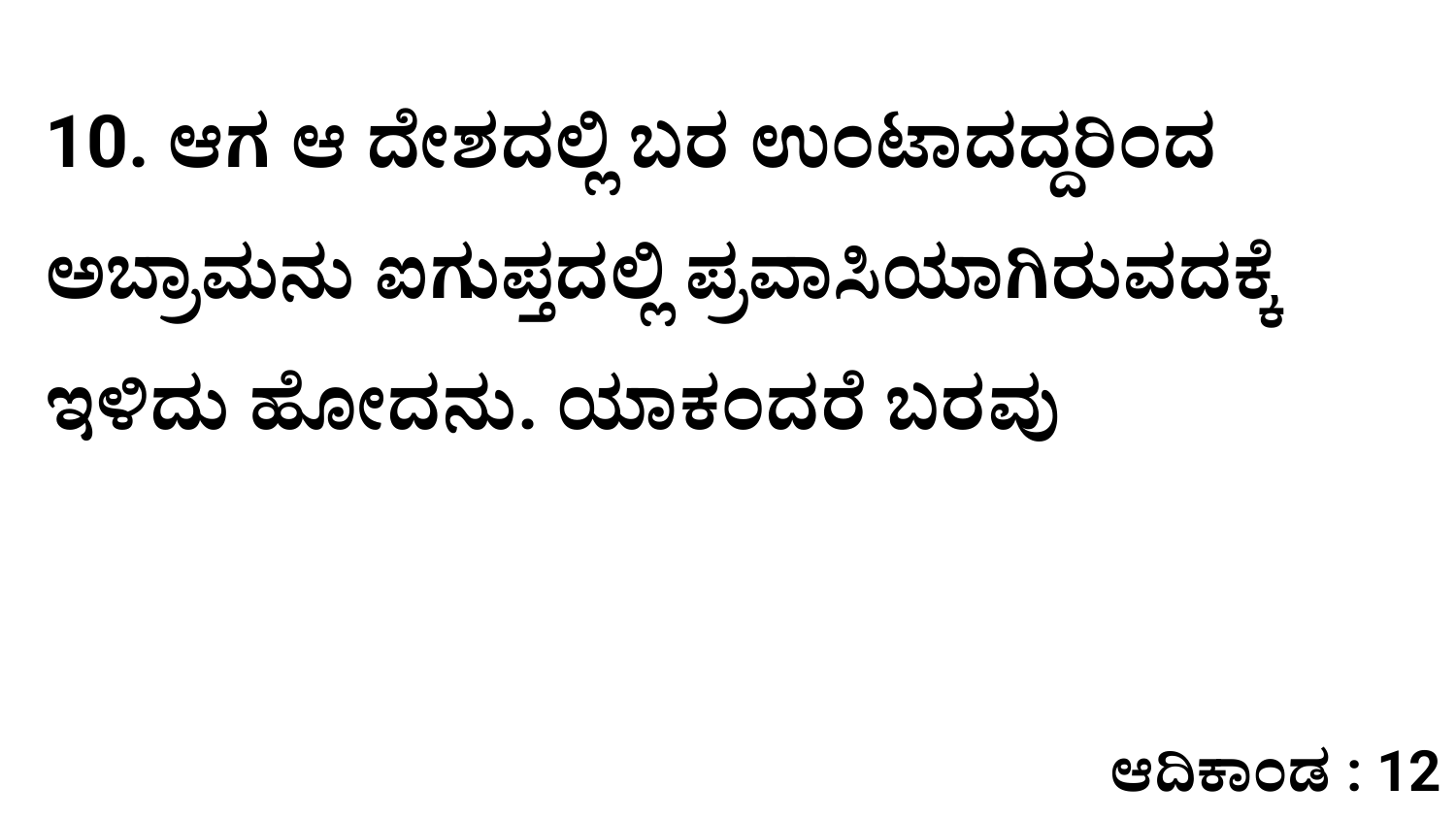

10. ಆಗ ಆ ದೇಶದಲ್ಲಿ ಬರ ಉಂಟಾದದ್ದರಿಂದ ಅಬ್ರಾಮನು ಐಗುಪ್ತದಲ್ಲಿ ಪ್ರವಾಸಿಯಾಗಿರುವದಕ್ಕೆ ಇಳಿದು ಹೋದನು. ಯಾಕಂದರೆ ಬರವು
ಆದಿಕಾಂಡ : 12